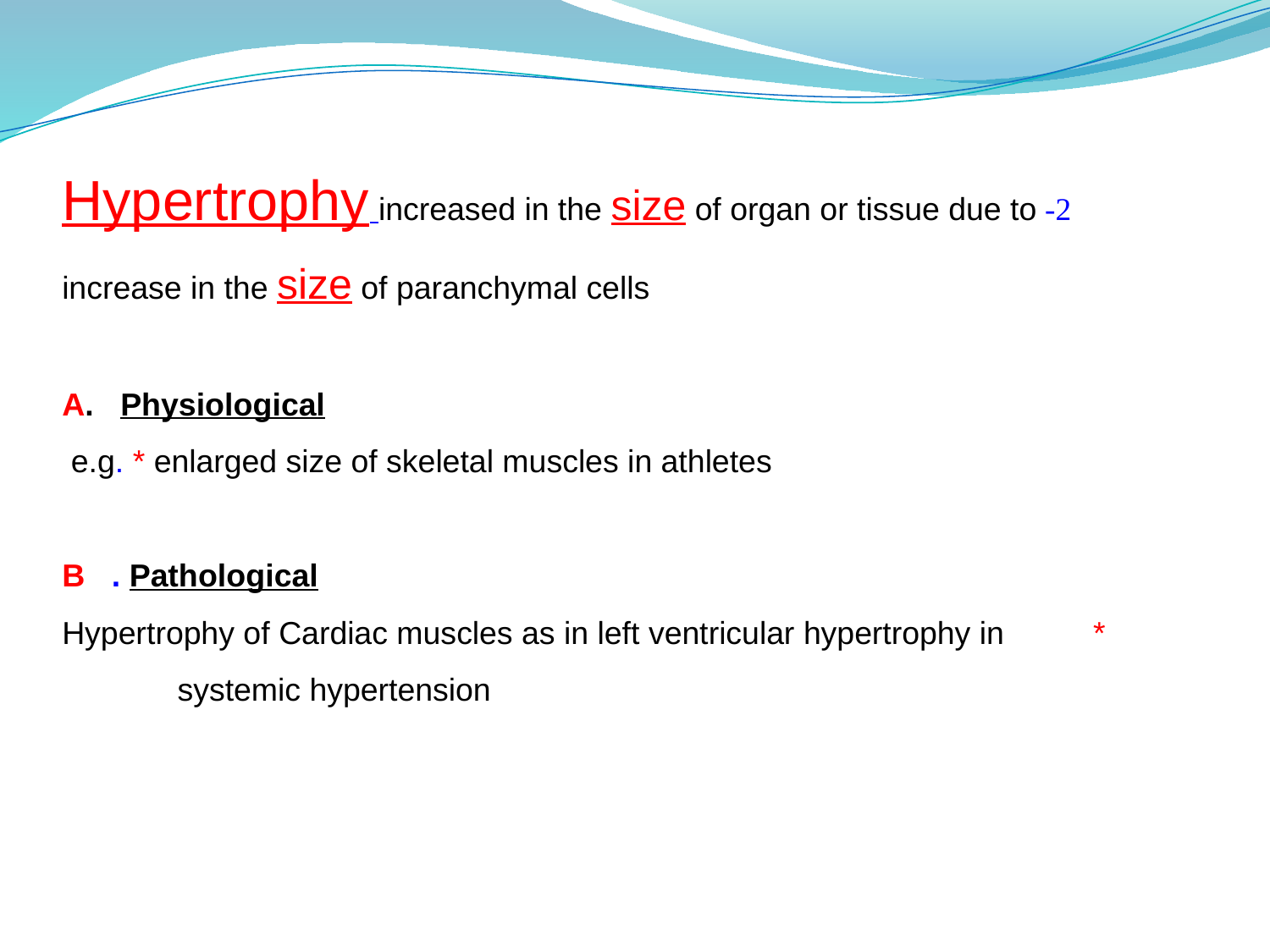

2- Hypertrophy increased in the size of organ or tissue due to increase in the size of paranchymal cells

 A.   Physiological
  e.g. * enlarged size of skeletal muscles in athletes

B   . Pathological
         * Hypertrophy of Cardiac muscles as in left ventricular hypertrophy in                      systemic hypertension